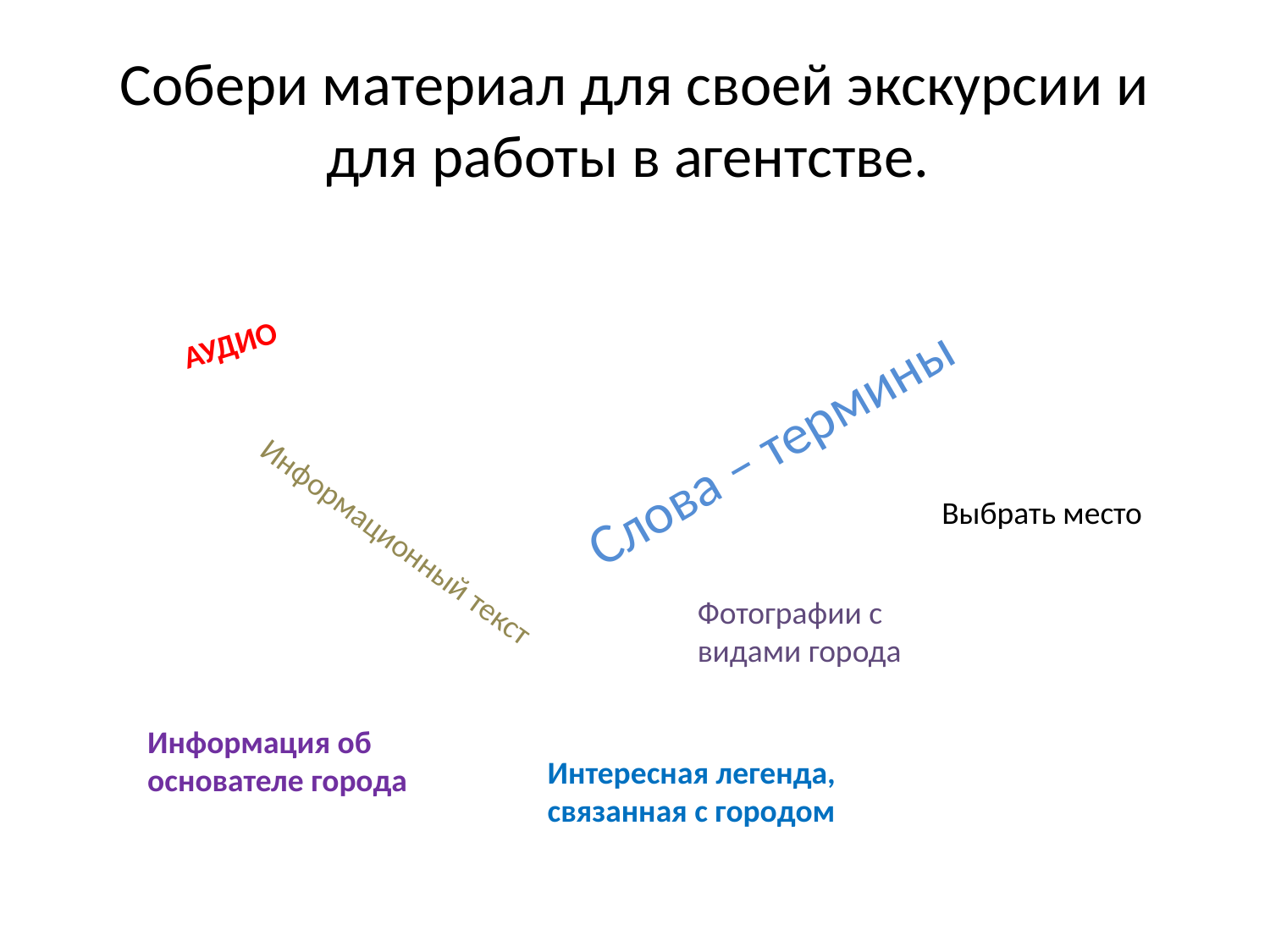

# Собери материал для своей экскурсии и для работы в агентстве.
АУДИО
Слова – термины
Выбрать место
Информационный текст
Фотографии с видами города
Информация об основателе города
Интересная легенда, связанная с городом